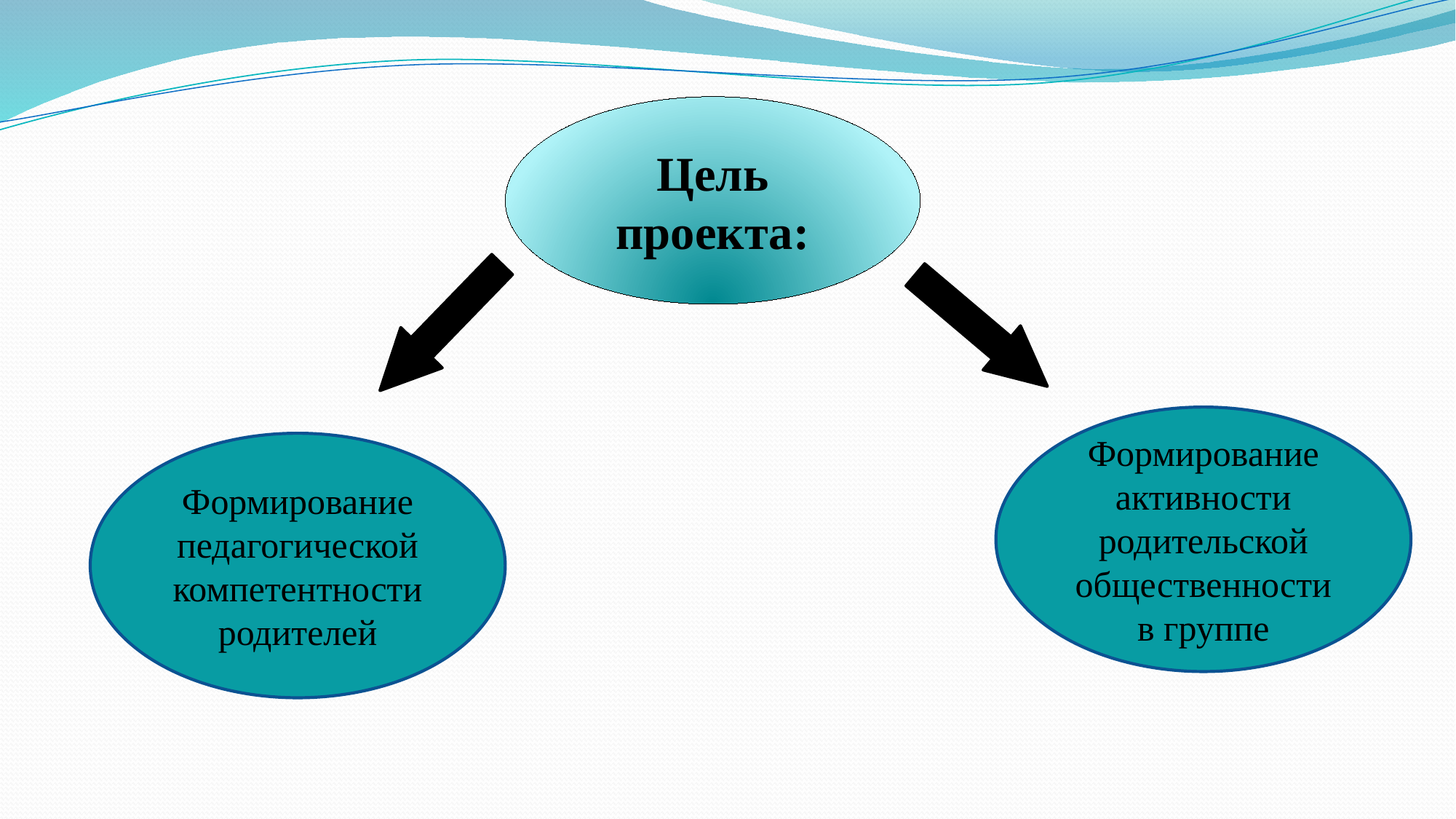

Цель проекта:

Формирование активности родительской общественности в группе
Формирование педагогической компетентности родителей